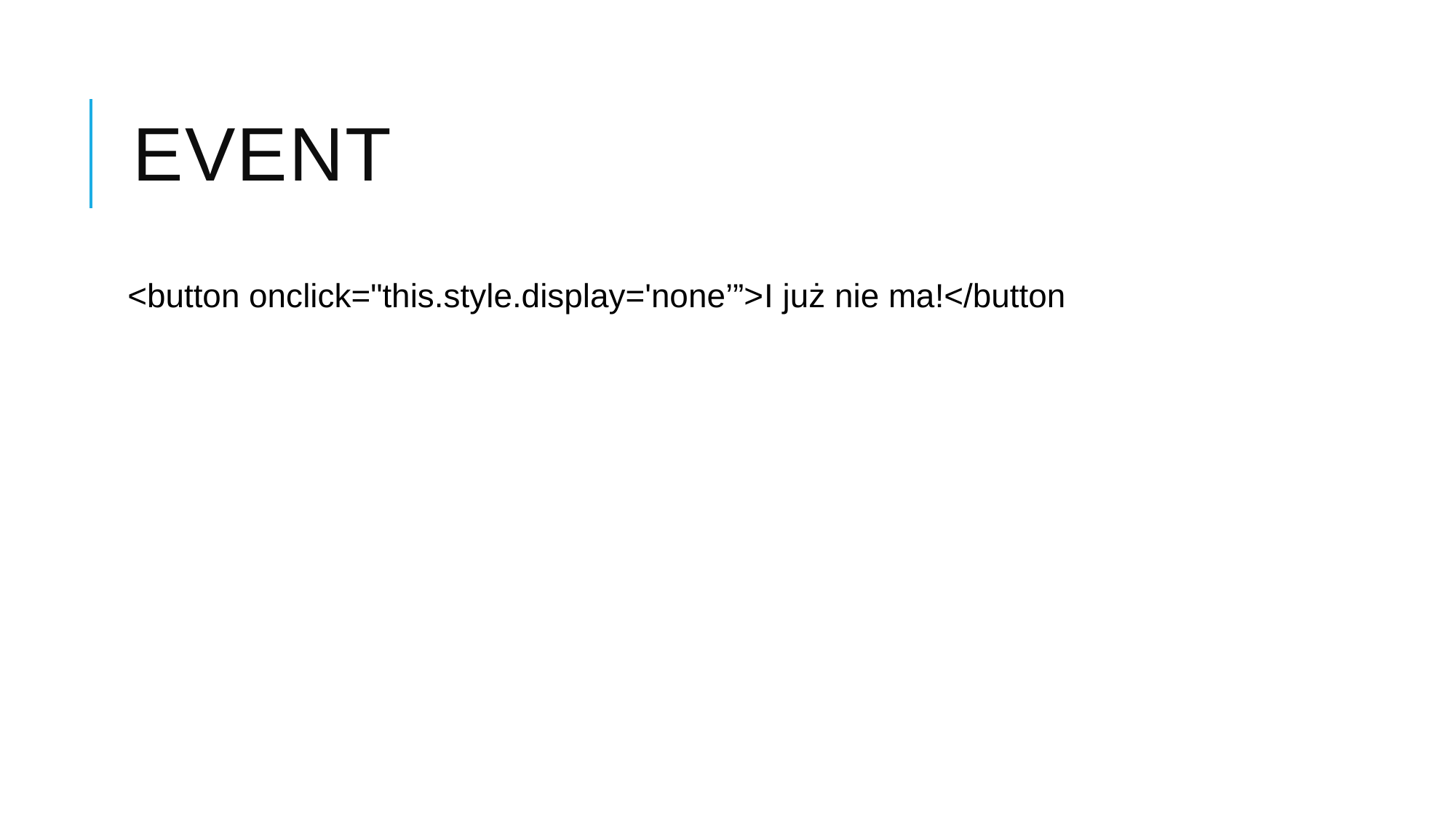

# event
<button onclick="this.style.display='none’”>I już nie ma!</button